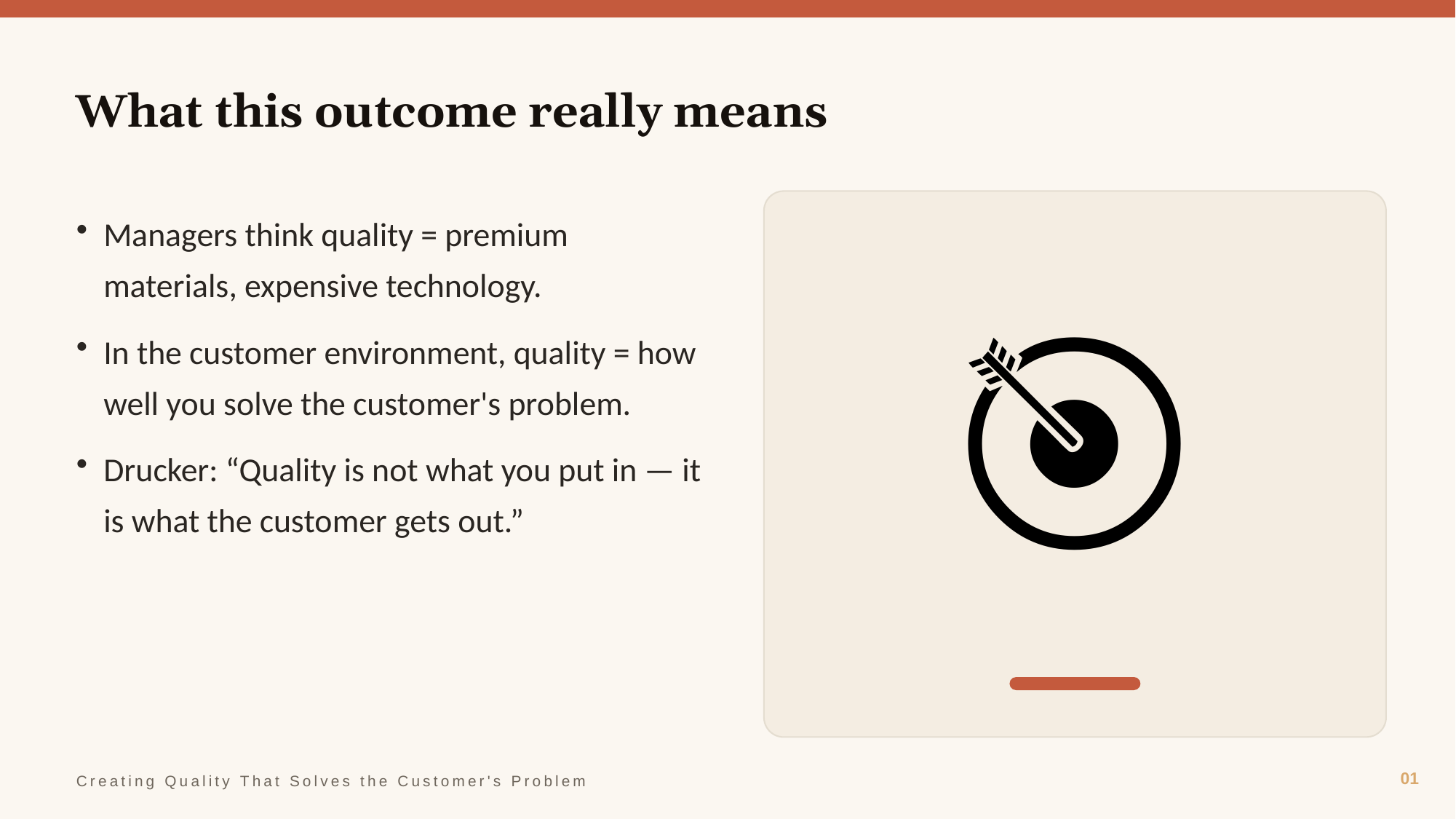

What this outcome really means

🎯
Managers think quality = premium materials, expensive technology.
In the customer environment, quality = how well you solve the customer's problem.
Drucker: “Quality is not what you put in — it is what the customer gets out.”

01
Creating Quality That Solves the Customer's Problem